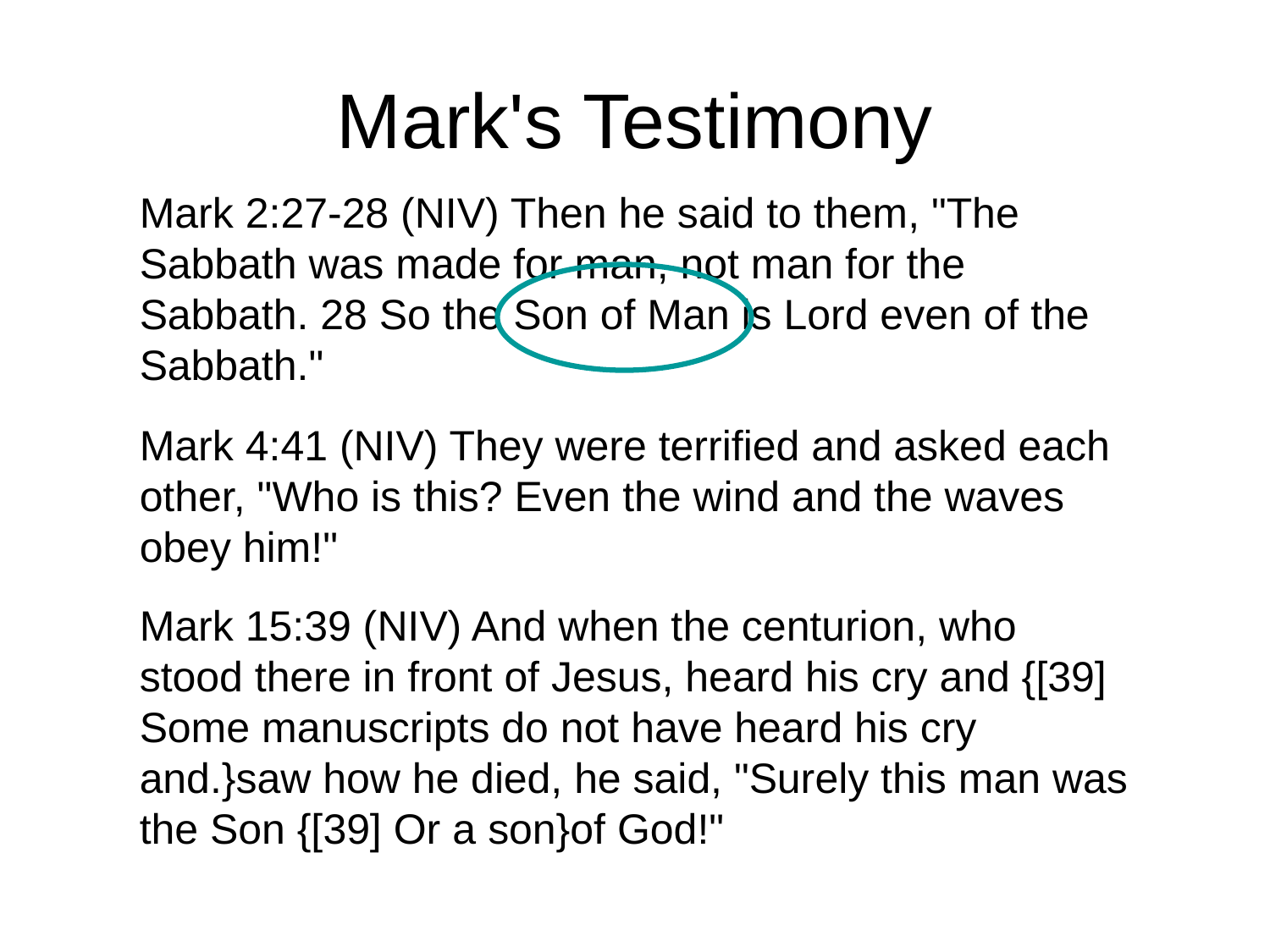

# Mark's Testimony
Mark 2:27-28 (NIV) Then he said to them, "The Sabbath was made for man, not man for the Sabbath. 28 So the Son of Man is Lord even of the Sabbath."

Mark 4:41 (NIV) They were terrified and asked each other, "Who is this? Even the wind and the waves obey him!"
Mark 15:39 (NIV) And when the centurion, who stood there in front of Jesus, heard his cry and {[39] Some manuscripts do not have heard his cry and.}saw how he died, he said, "Surely this man was the Son {[39] Or a son}of God!"